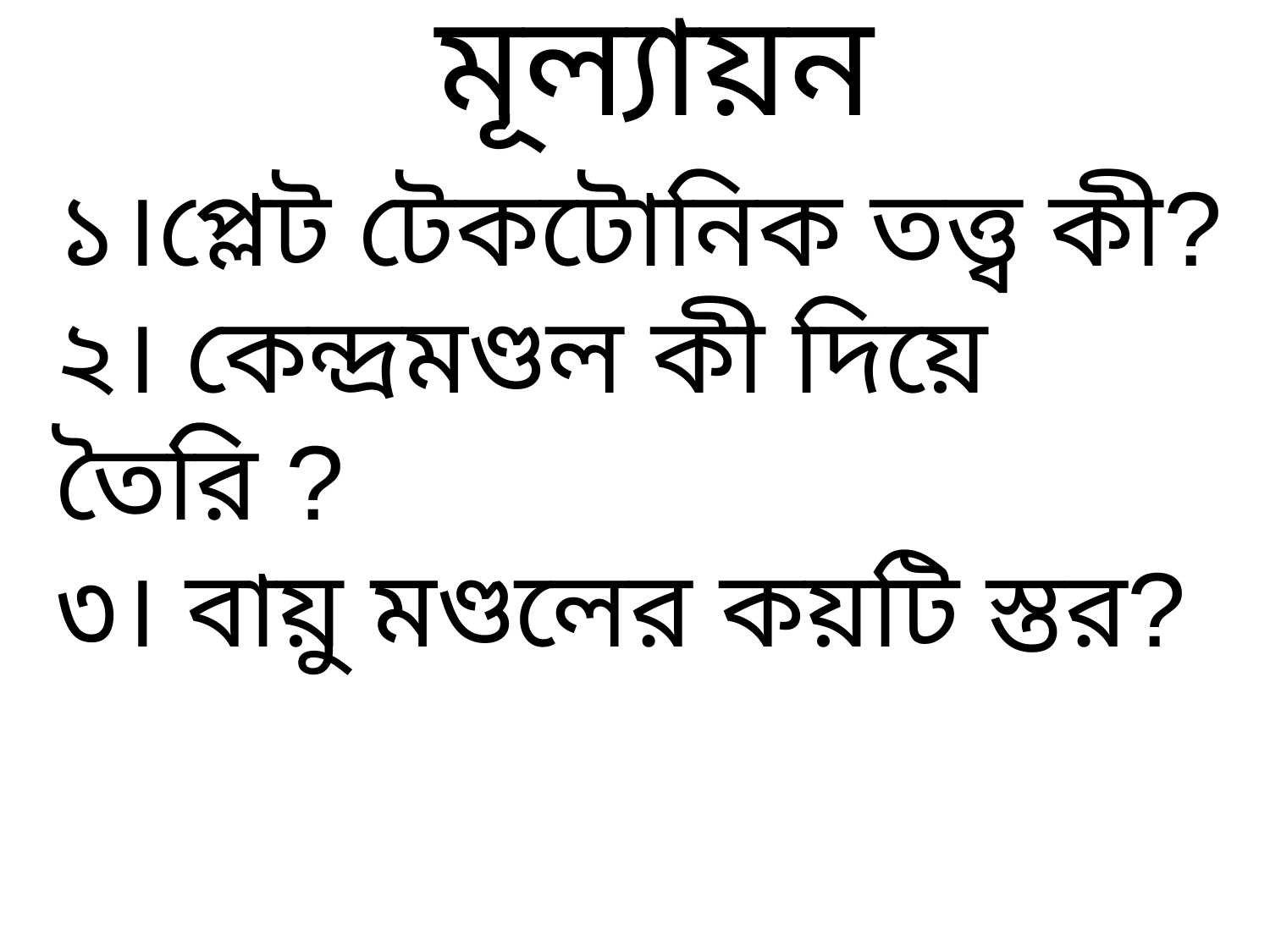

মূল্যায়ন
১।প্লেট টেকটোনিক তত্ত্ব কী?
২। কেন্দ্রমণ্ডল কী দিয়ে তৈরি ?
৩। বায়ু মণ্ডলের কয়টি স্তর?